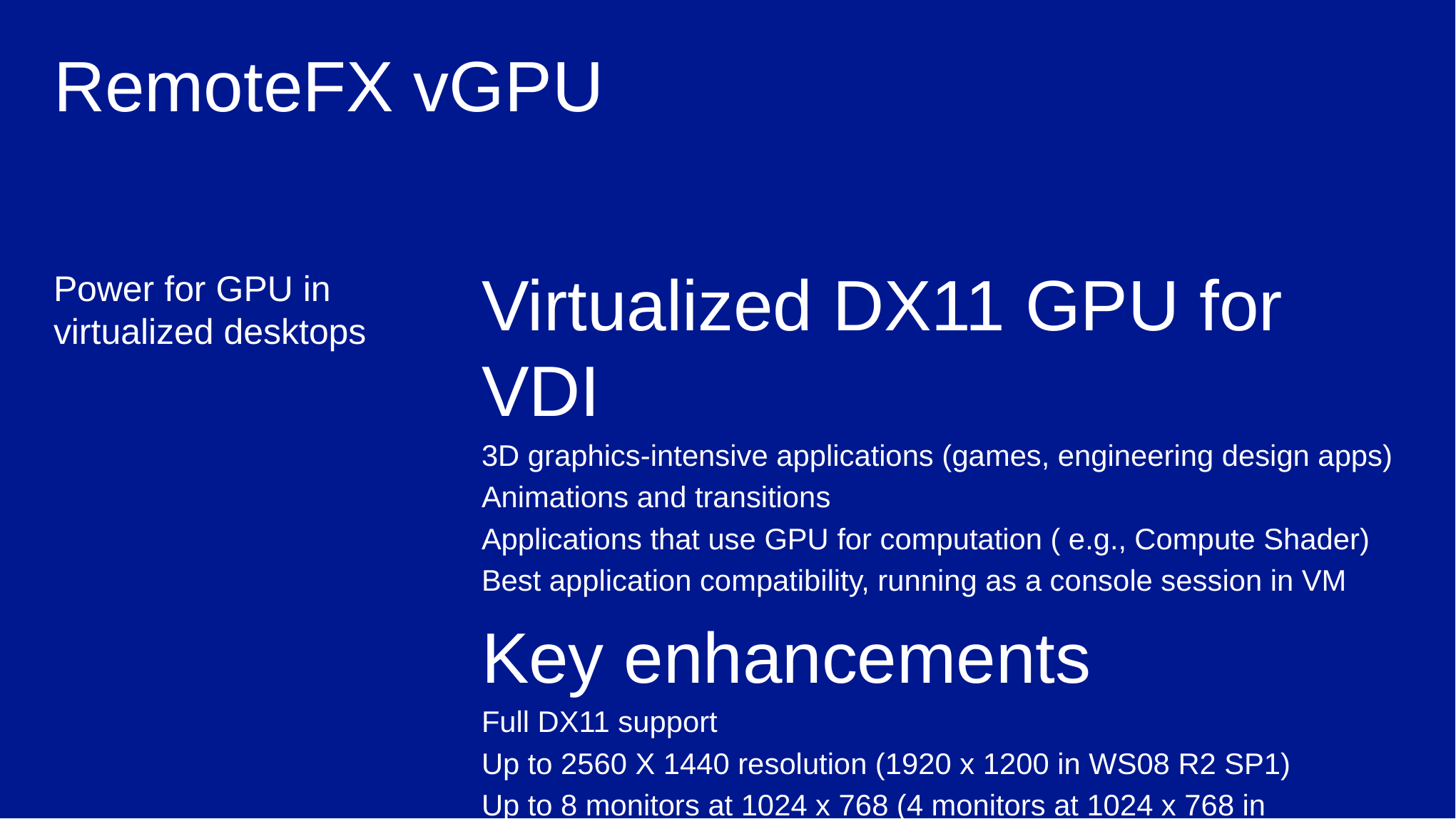

# RemoteFX vGPU
Power for GPU in virtualized desktops
Virtualized DX11 GPU for VDI
3D graphics-intensive applications (games, engineering design apps)
Animations and transitions
Applications that use GPU for computation ( e.g., Compute Shader)
Best application compatibility, running as a console session in VM
Key enhancements
Full DX11 support
Up to 2560 X 1440 resolution (1920 x 1200 in WS08 R2 SP1)
Up to 8 monitors at 1024 x 768 (4 monitors at 1024 x 768 in
WSO8 R2 SP1)